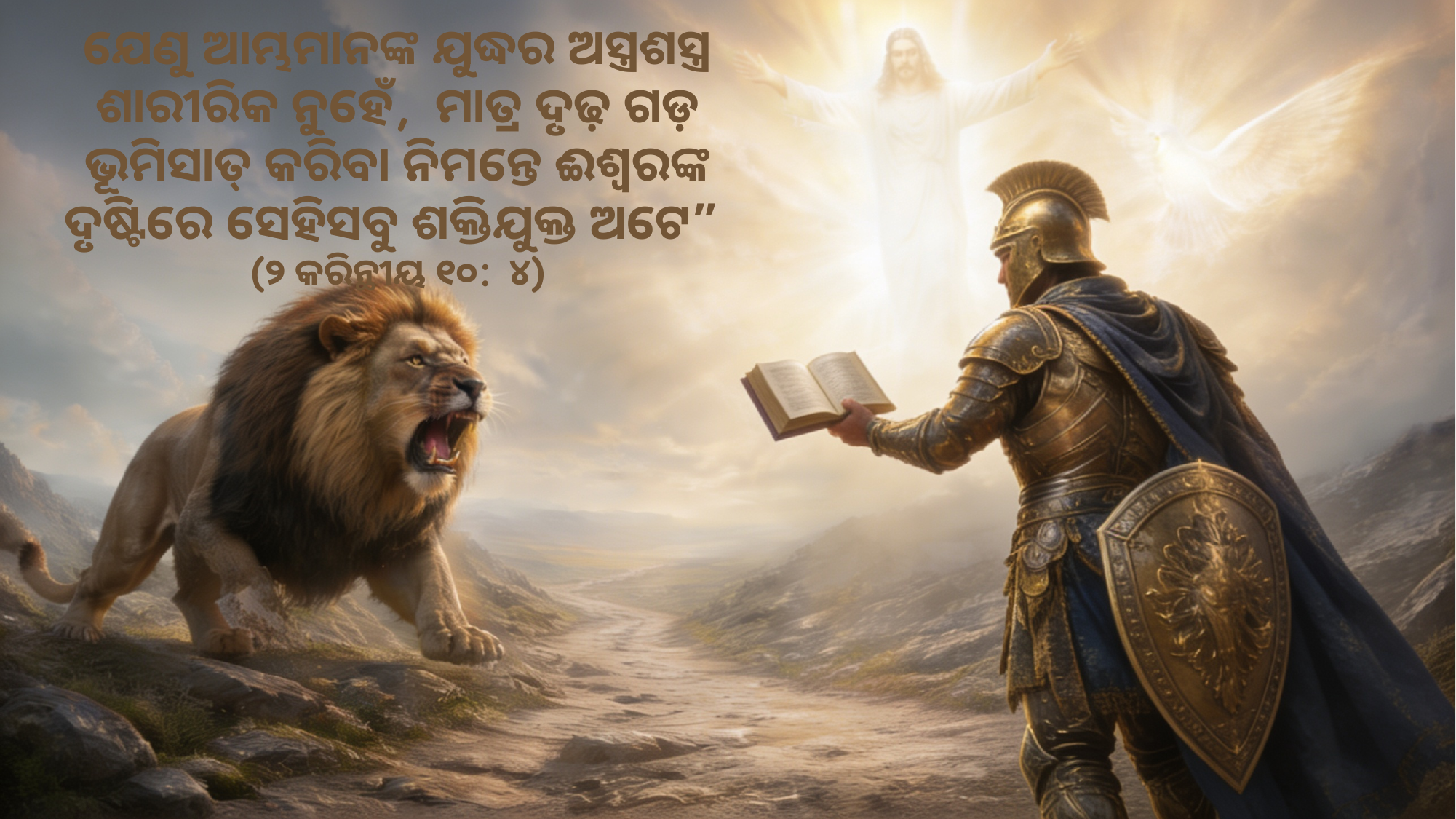

ଯେଣୁ ଆମ୍ଭମାନଙ୍କ ଯୁଦ୍ଧର ଅସ୍ତ୍ରଶସ୍ତ୍ର ଶାରୀରିକ ନୁହେଁ, ମାତ୍ର ଦୃଢ଼ ଗଡ଼ ଭୂମିସାତ୍ କରିବା ନିମନ୍ତେ ଈଶ୍ଵରଙ୍କ ଦୃଷ୍ଟିରେ ସେହିସବୁ ଶକ୍ତିଯୁକ୍ତ ଅଟେ”
(୨ କରିନ୍ଥୀୟ ୧୦: ୪)